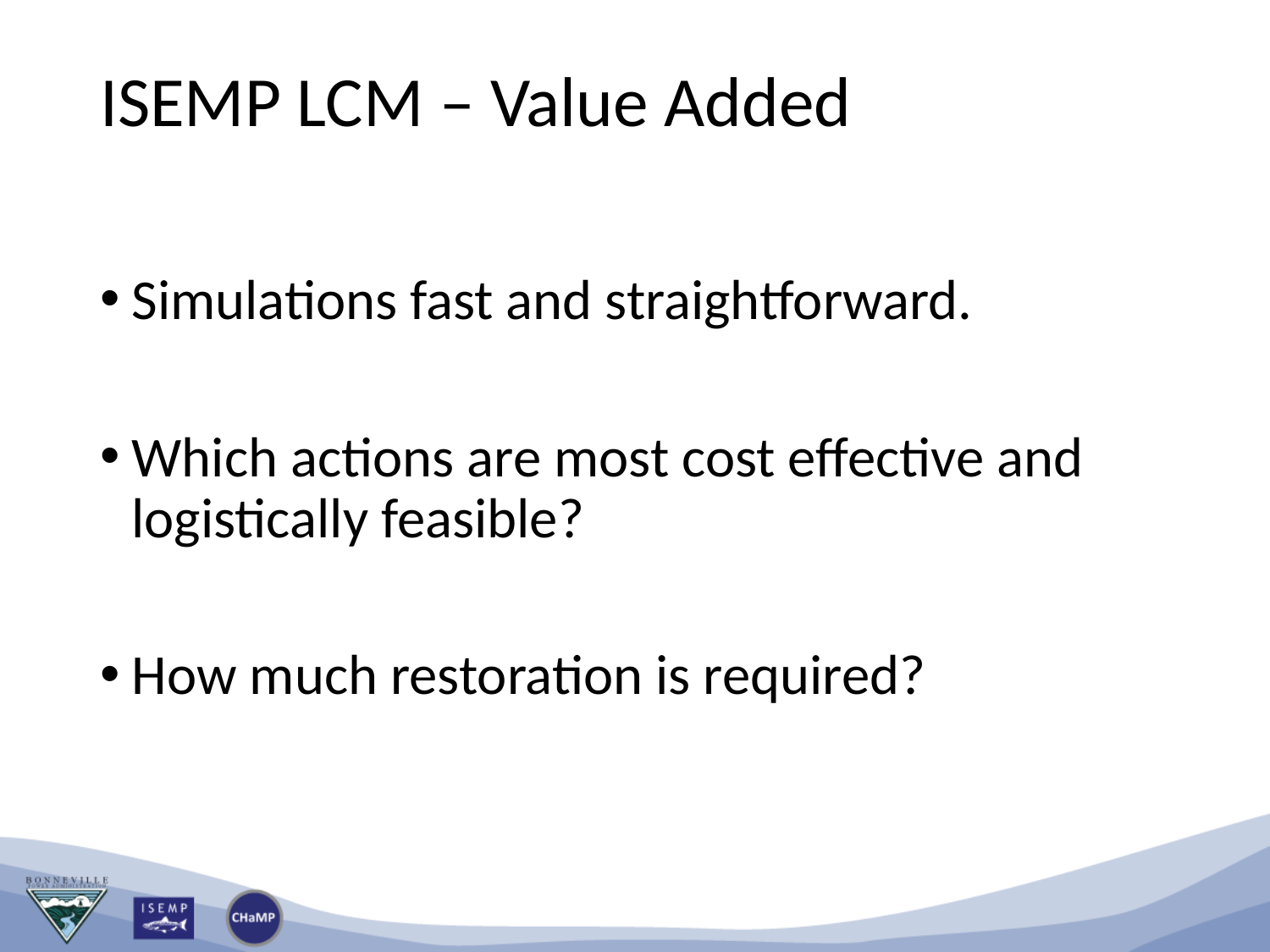

# ISEMP LCM – Value Added

Simulations fast and straightforward.

Which actions are most cost effective and logistically feasible?

How much restoration is required?